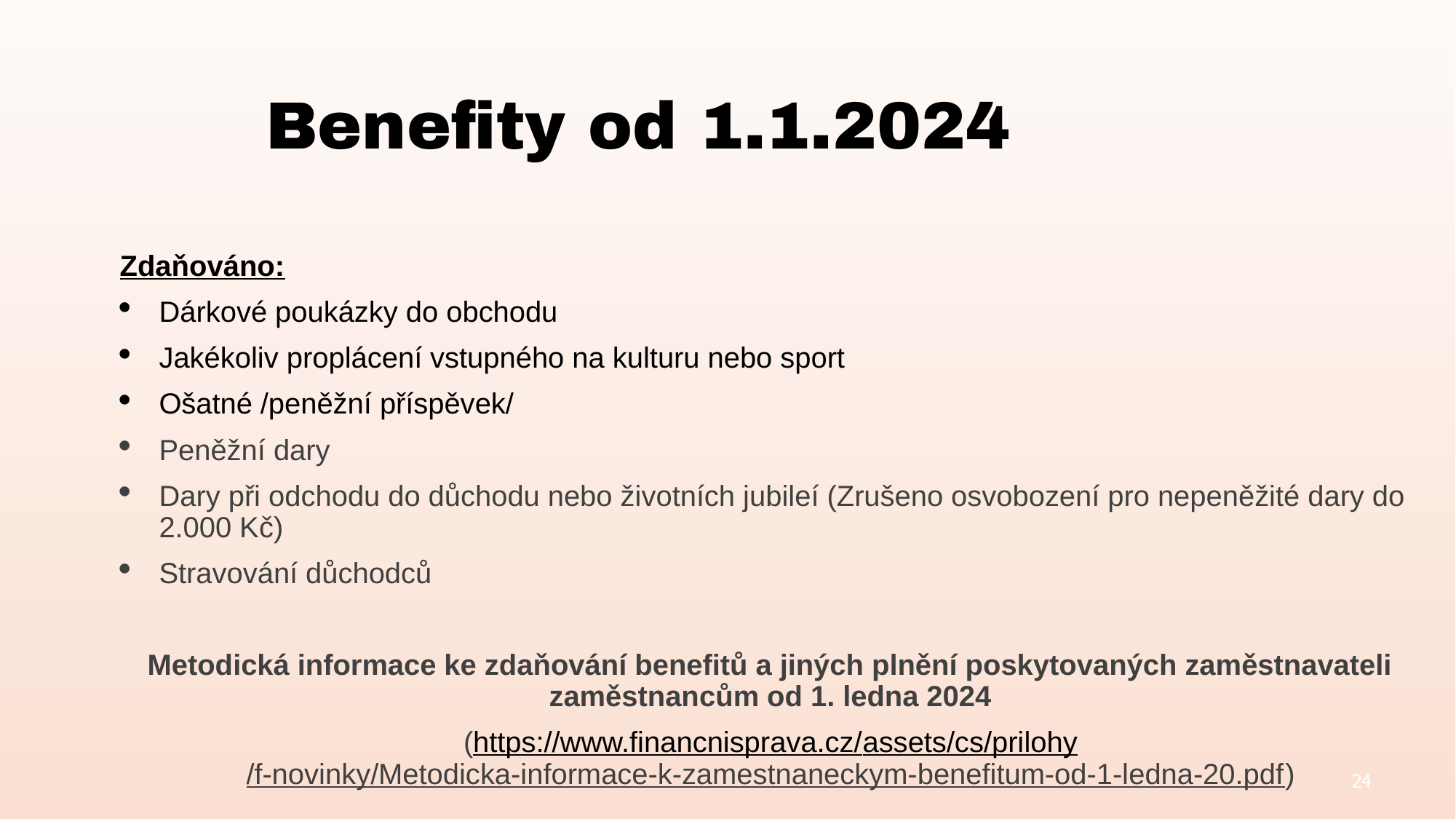

# Benefity od 1.1.2024

Zdaňováno:
Dárkové poukázky do obchodu
Jakékoliv proplácení vstupného na kulturu nebo sport
Ošatné /peněžní příspěvek/
Peněžní dary
Dary při odchodu do důchodu nebo životních jubileí (Zrušeno osvobození pro nepeněžité dary do 2.000 Kč)
Stravování důchodců

Metodická informace ke zdaňování benefitů a jiných plnění poskytovaných zaměstnavateli zaměstnancům od 1. ledna 2024
(https://www.financnisprava.cz/assets/cs/prilohy/f-novinky/Metodicka-informace-k-zamestnaneckym-benefitum-od-1-ledna-20.pdf)
24